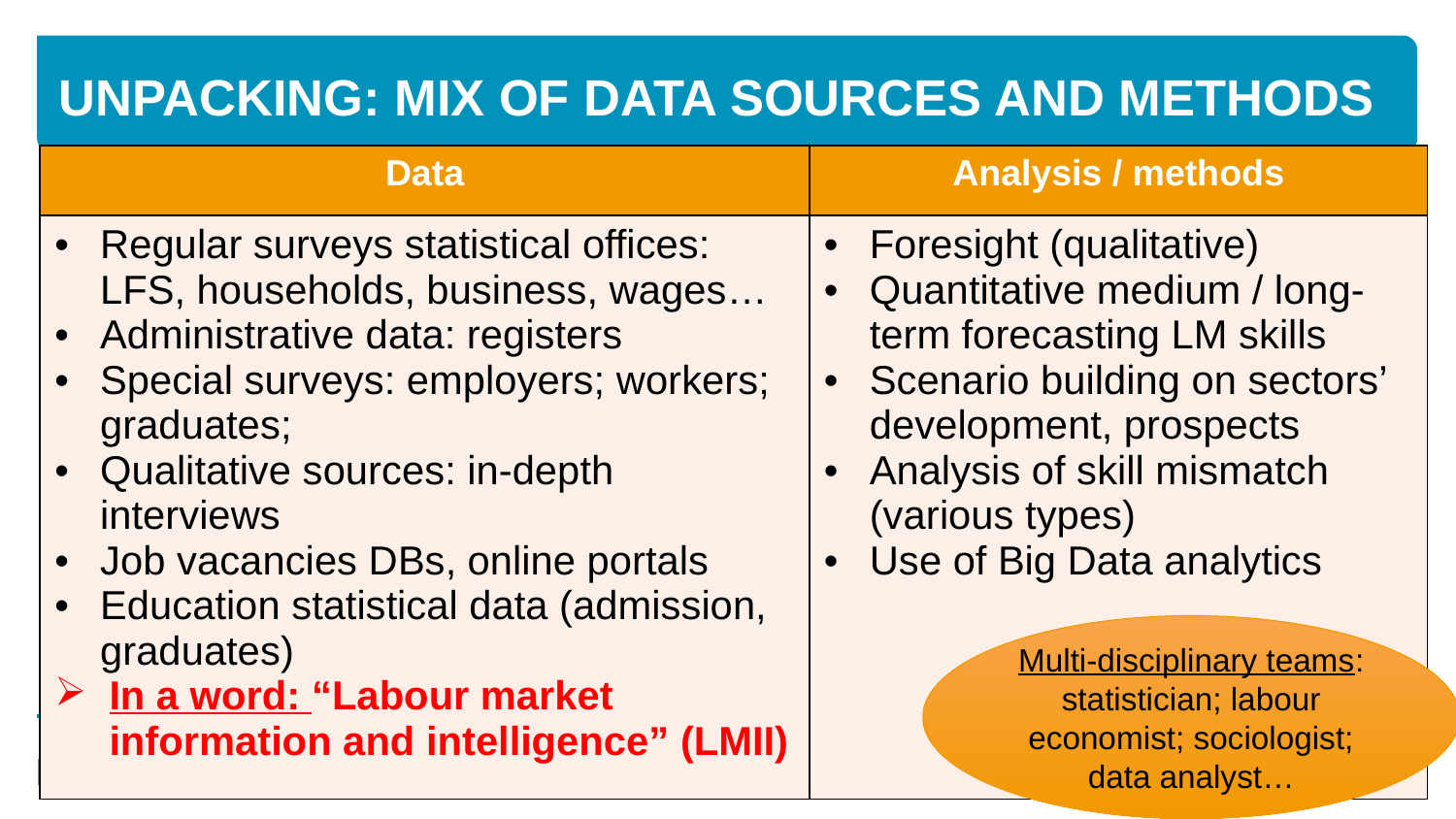

# Unpacking: mix of Data sources and methods
| Data | Analysis / methods |
| --- | --- |
| Regular surveys statistical offices: LFS, households, business, wages… Administrative data: registers Special surveys: employers; workers; graduates; Qualitative sources: in-depth interviews Job vacancies DBs, online portals Education statistical data (admission, graduates) In a word: “Labour market information and intelligence” (LMII) | Foresight (qualitative) Quantitative medium / long-term forecasting LM skills Scenario building on sectors’ development, prospects Analysis of skill mismatch (various types) Use of Big Data analytics |
Multi-disciplinary teams: statistician; labour economist; sociologist; data analyst…
13